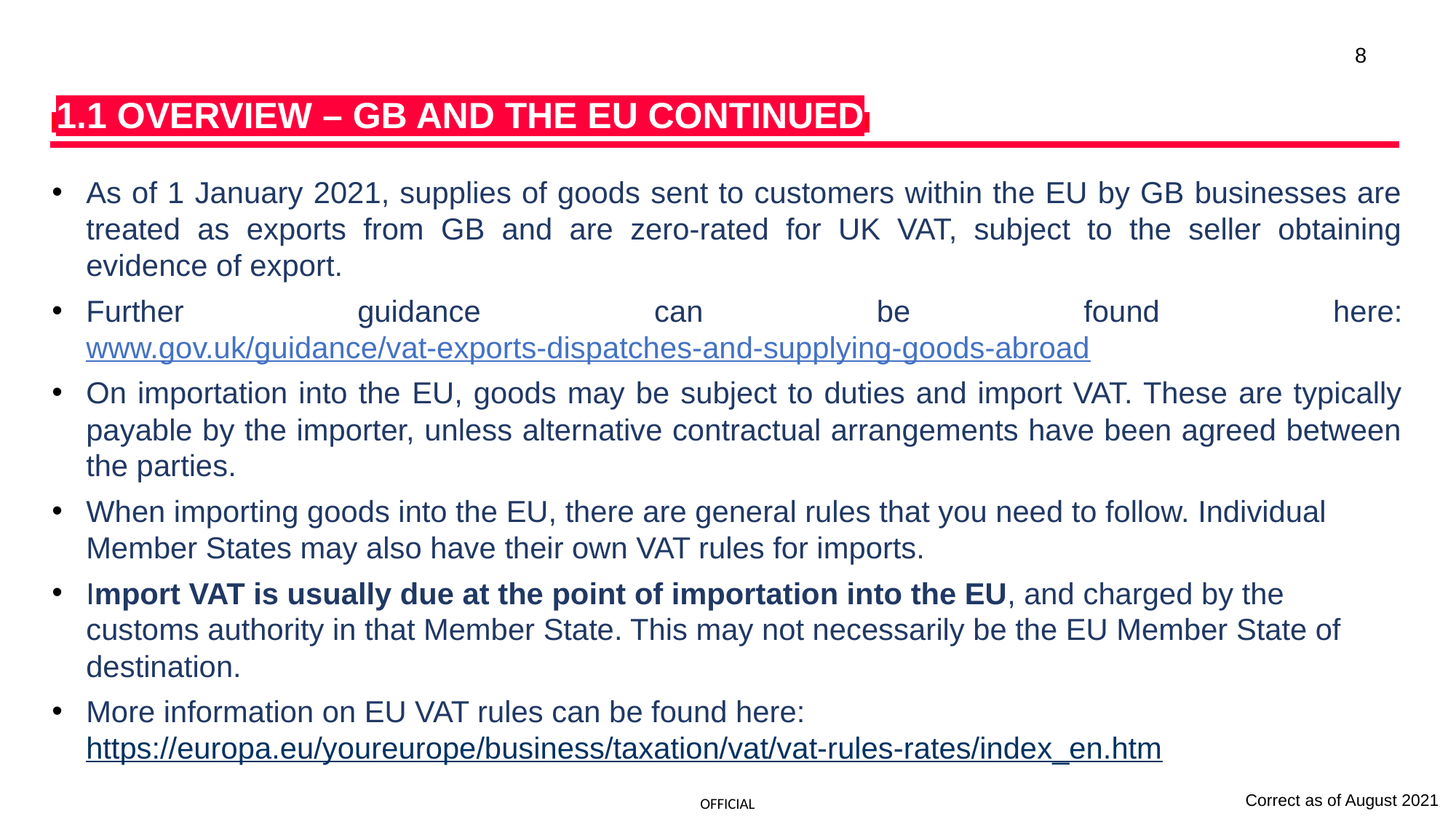

TAKE ACTION
8
i1.1 OVERVIEW – GB AND THE EU CONTINUEDi
As of 1 January 2021, supplies of goods sent to customers within the EU by GB businesses are treated as exports from GB and are zero-rated for UK VAT, subject to the seller obtaining evidence of export.
Further guidance can be found here: www.gov.uk/guidance/vat-exports-dispatches-and-supplying-goods-abroad
On importation into the EU, goods may be subject to duties and import VAT. These are typically payable by the importer, unless alternative contractual arrangements have been agreed between the parties.
When importing goods into the EU, there are general rules that you need to follow. Individual Member States may also have their own VAT rules for imports.
Import VAT is usually due at the point of importation into the EU, and charged by the customs authority in that Member State. This may not necessarily be the EU Member State of destination.
More information on EU VAT rules can be found here: https://europa.eu/youreurope/business/taxation/vat/vat-rules-rates/index_en.htm

Correct as of August 2021